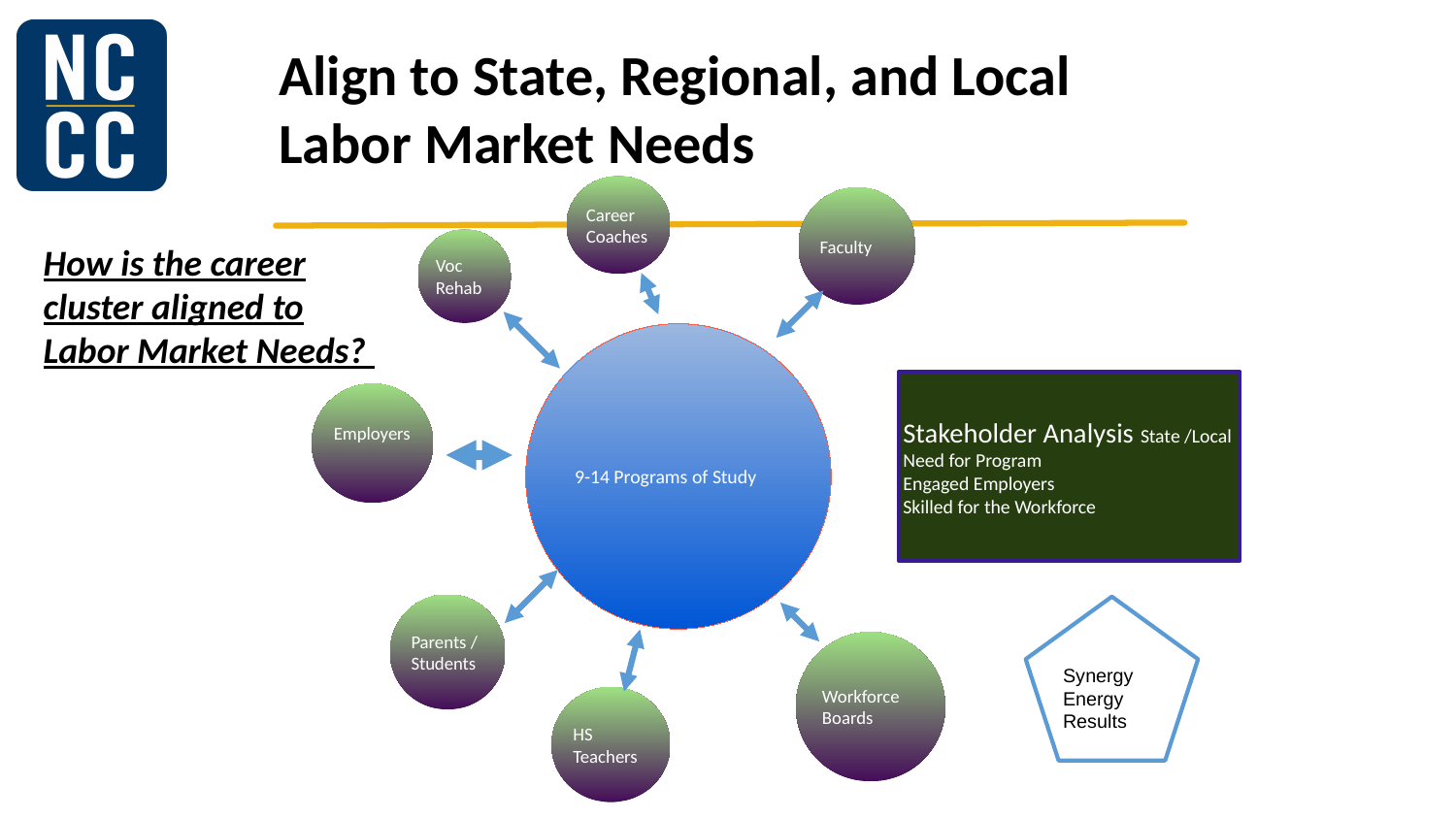

Align to State, Regional, and Local Labor Market Needs
Career Coaches
Faculty
Voc Rehab
How is the career cluster aligned to Labor Market Needs?

9-14 Programs of Study
Stakeholder Analysis State /Local Need for Program
Engaged Employers
Skilled for the Workforce
Employers

Parents /Students
Synergy
Energy
Results

Workforce Boards
HS Teachers